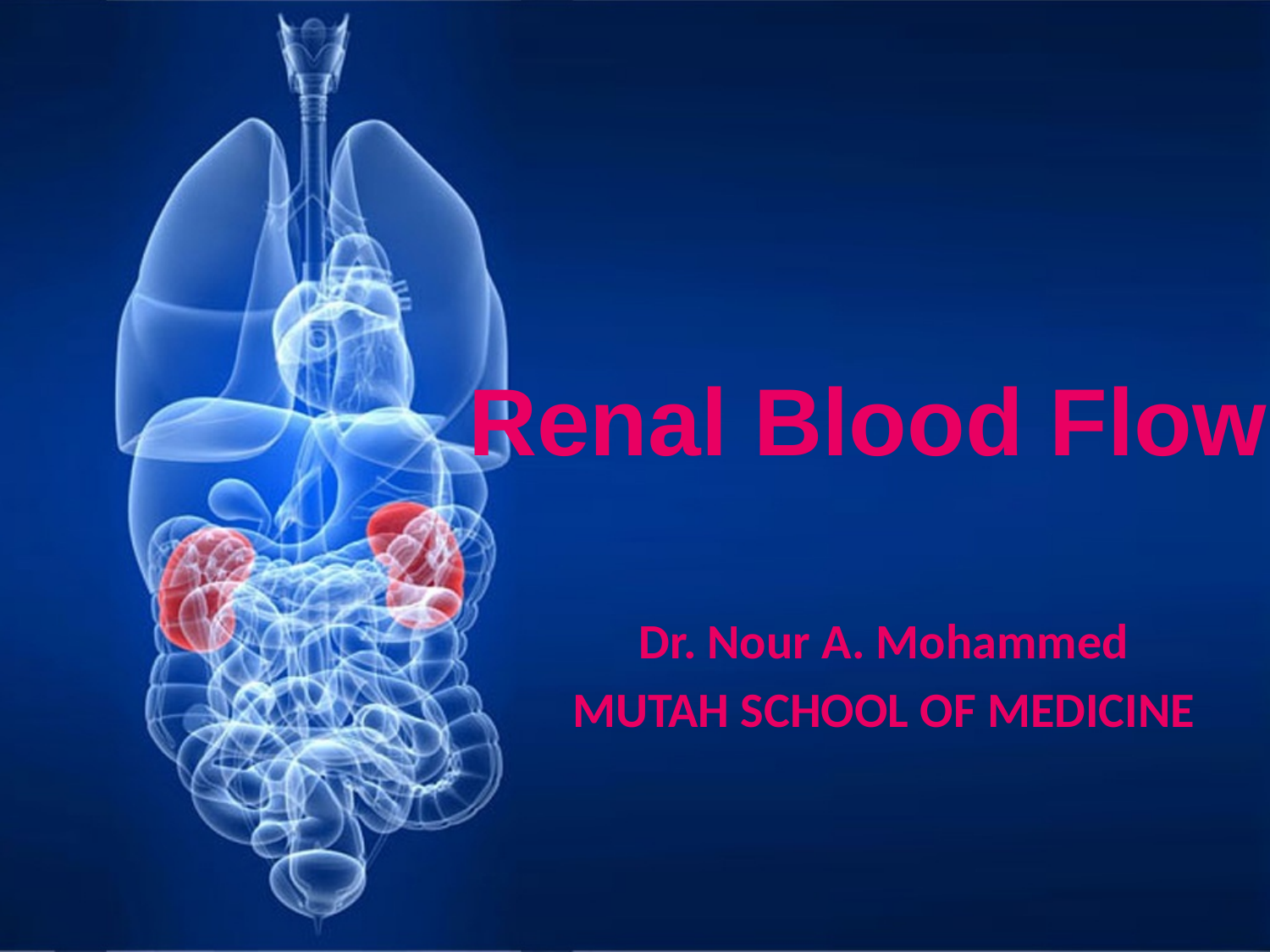

# Renal Blood Flow
Dr. Nour A. Mohammed
MUTAH SCHOOL OF MEDICINE